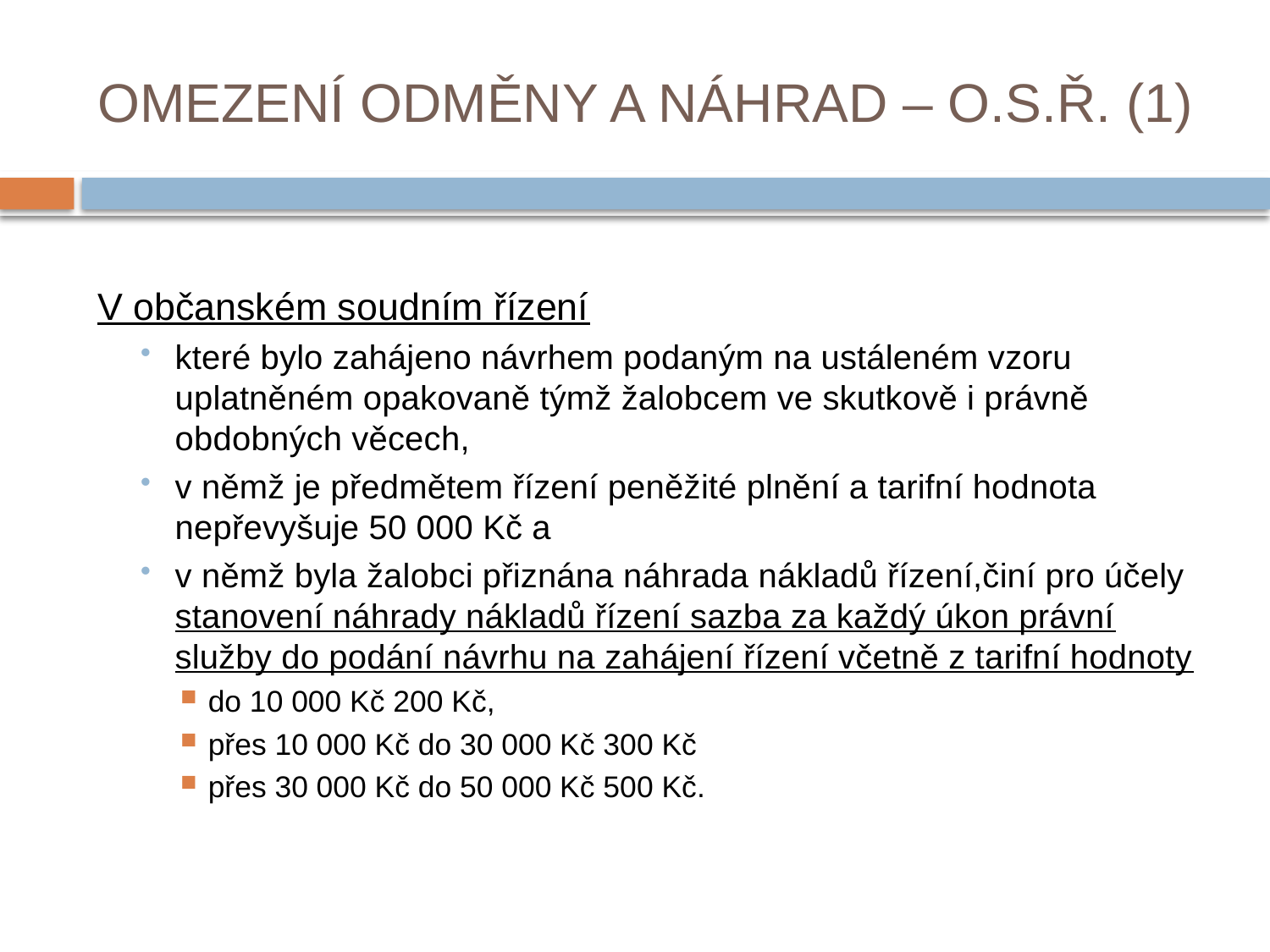

# OMEZENÍ ODMĚNY A NÁHRAD – O.S.Ř. (1)

V občanském soudním řízení
které bylo zahájeno návrhem podaným na ustáleném vzoru uplatněném opakovaně týmž žalobcem ve skutkově i právně obdobných věcech,
v němž je předmětem řízení peněžité plnění a tarifní hodnota nepřevyšuje 50 000 Kč a
v němž byla žalobci přiznána náhrada nákladů řízení,činí pro účely stanovení náhrady nákladů řízení sazba za každý úkon právní služby do podání návrhu na zahájení řízení včetně z tarifní hodnoty
do 10 000 Kč 200 Kč,
přes 10 000 Kč do 30 000 Kč 300 Kč
přes 30 000 Kč do 50 000 Kč 500 Kč.